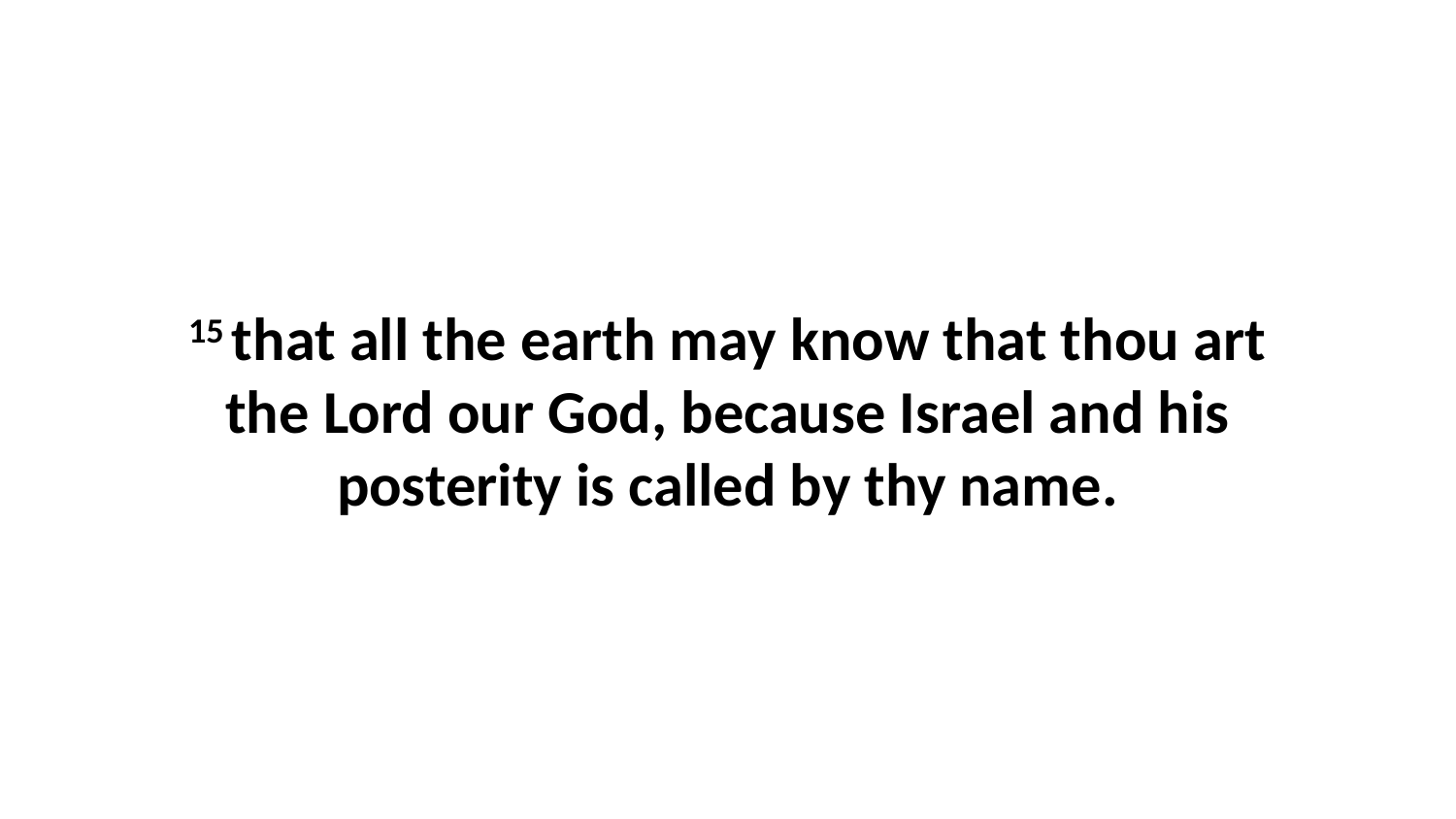

15 that all the earth may know that thou art the Lord our God, because Israel and his posterity is called by thy name.